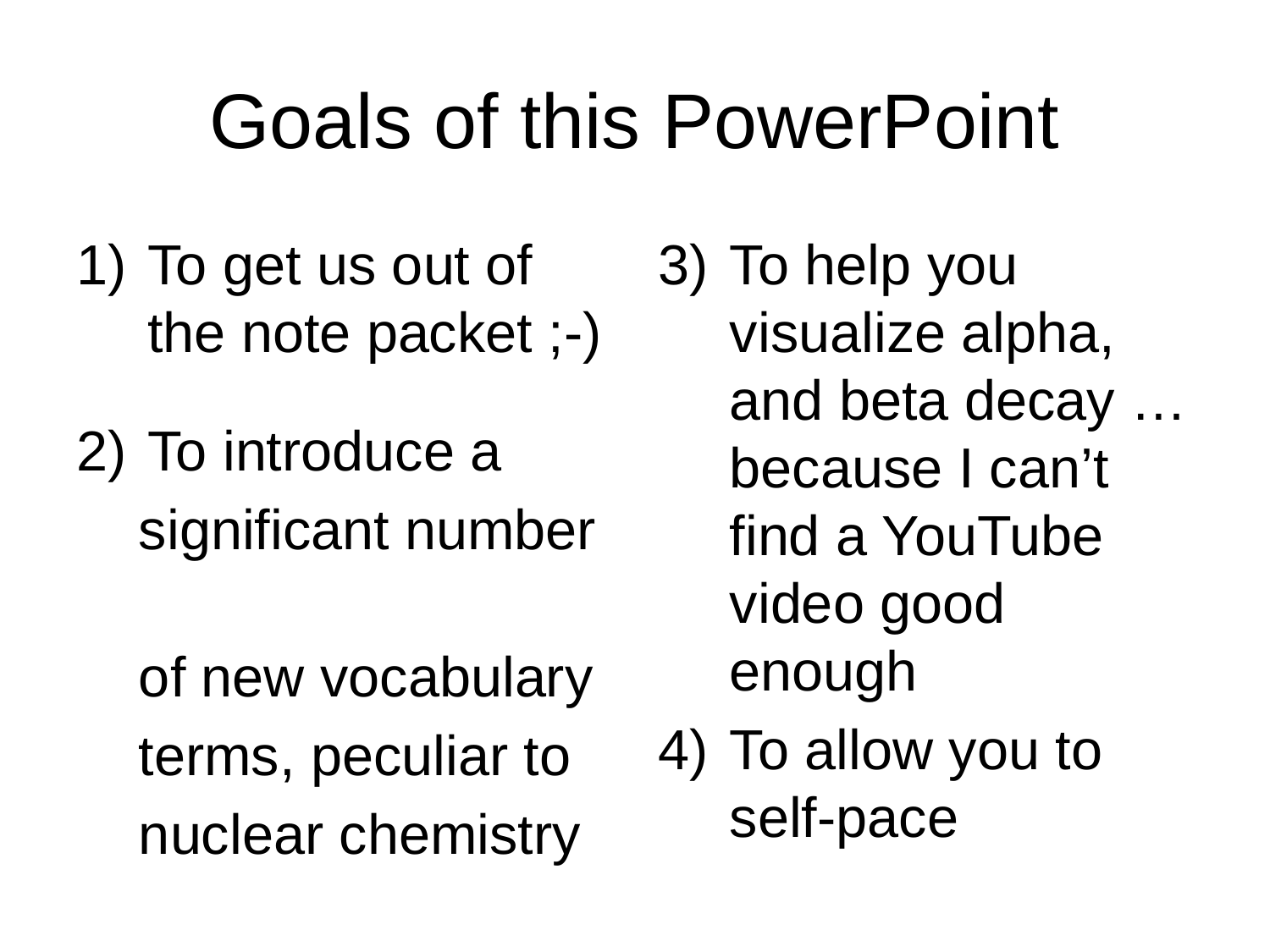

# Goals of this PowerPoint
To get us out of the note packet ;-)

To introduce a
    significant number
    of new vocabulary
    terms, peculiar to
    nuclear chemistry
To help you visualize alpha, and beta decay … because I can’t find a YouTube video good enough
To allow you to self-pace